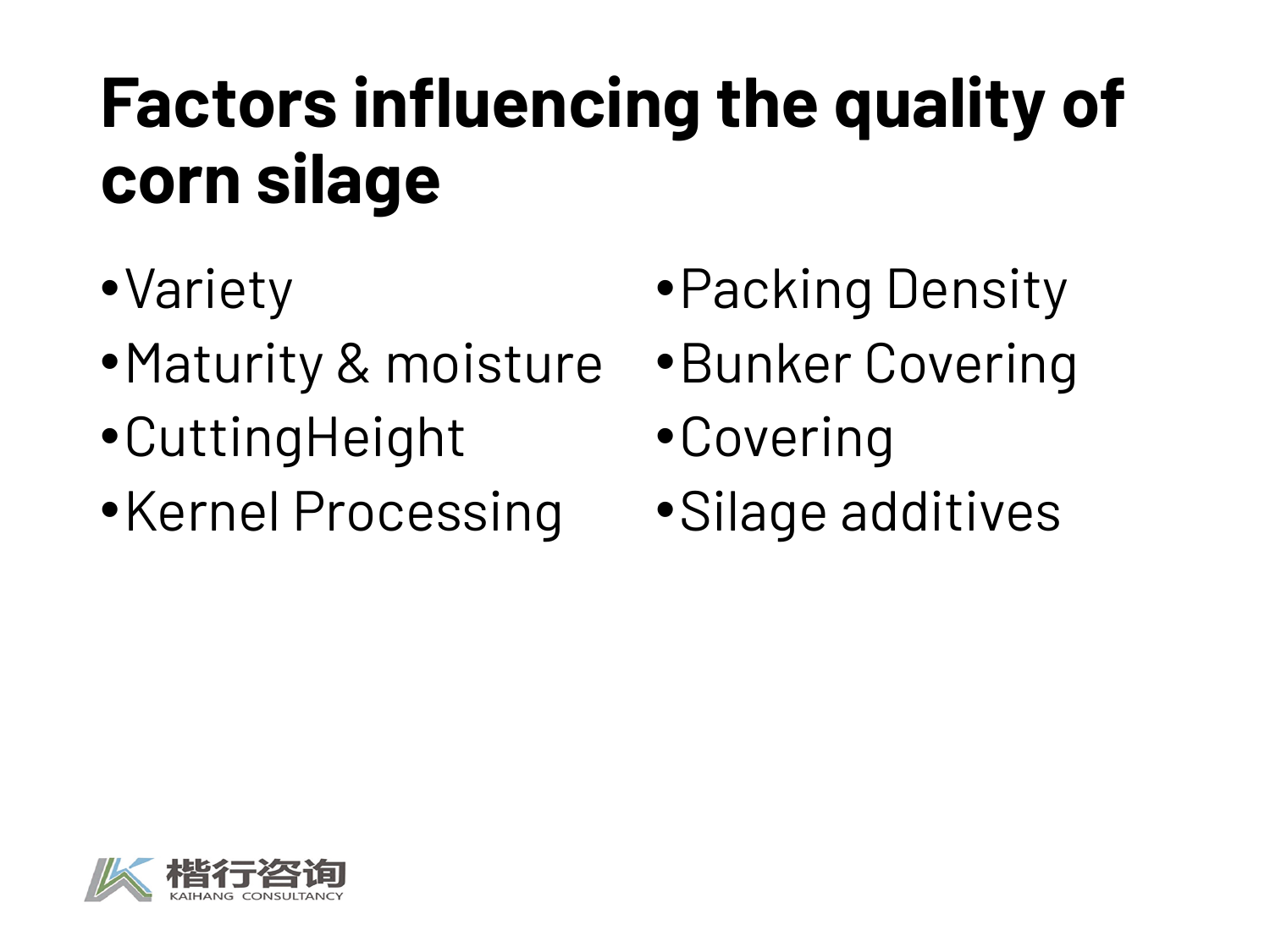

# Factors influencing the quality of corn silage
Variety
Maturity & moisture
CuttingHeight
Kernel Processing

Packing Density
Bunker Covering
Covering
Silage additives